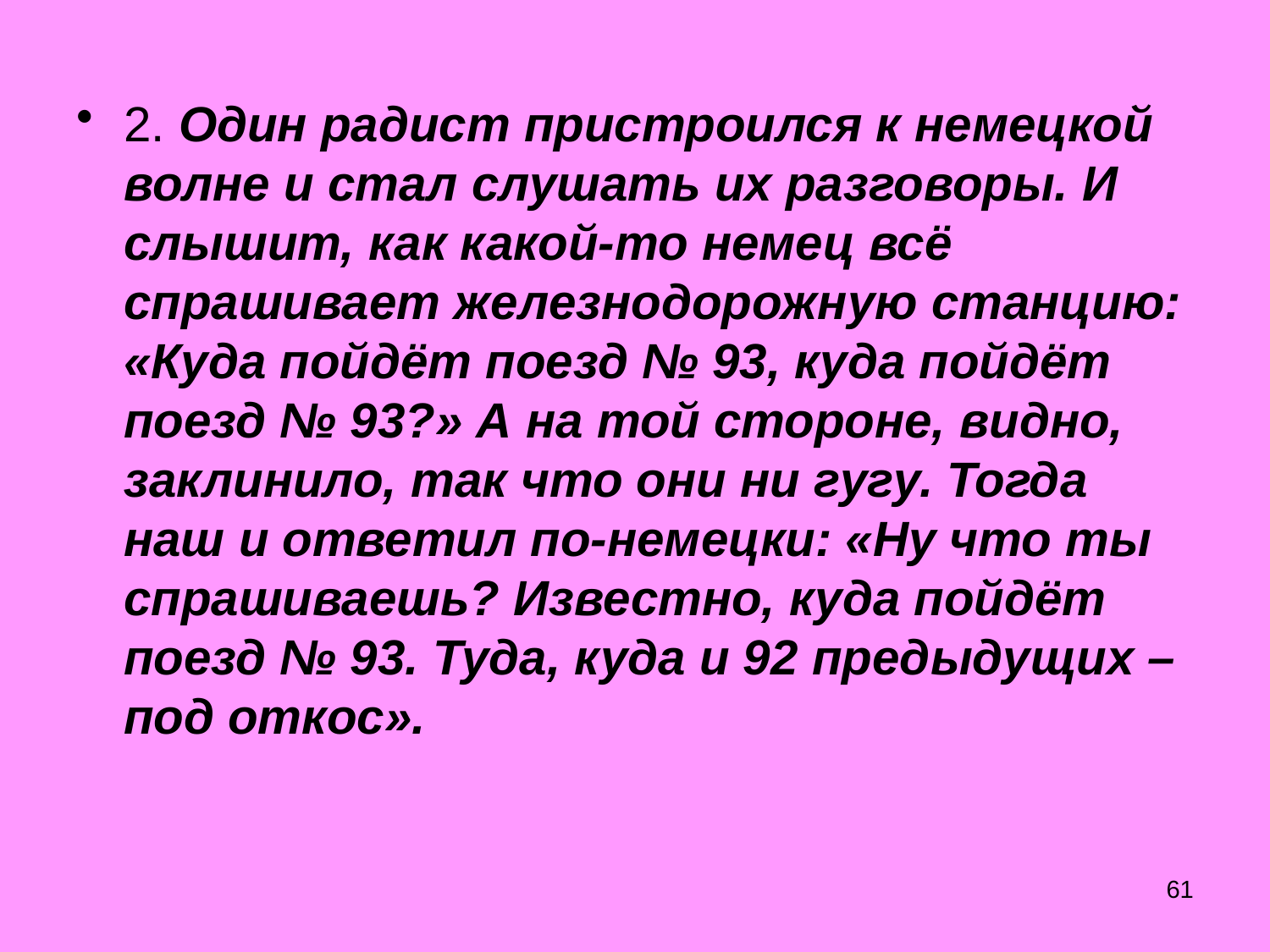

#
2. Один радист пристроился к немецкой волне и стал слушать их разговоры. И слышит, как какой-то немец всё спрашивает железнодорожную станцию: «Куда пойдёт поезд № 93, куда пойдёт поезд № 93?» А на той стороне, видно, заклинило, так что они ни гугу. Тогда наш и ответил по-немецки: «Ну что ты спрашиваешь? Известно, куда пойдёт поезд № 93. Туда, куда и 92 предыдущих – под откос».
61